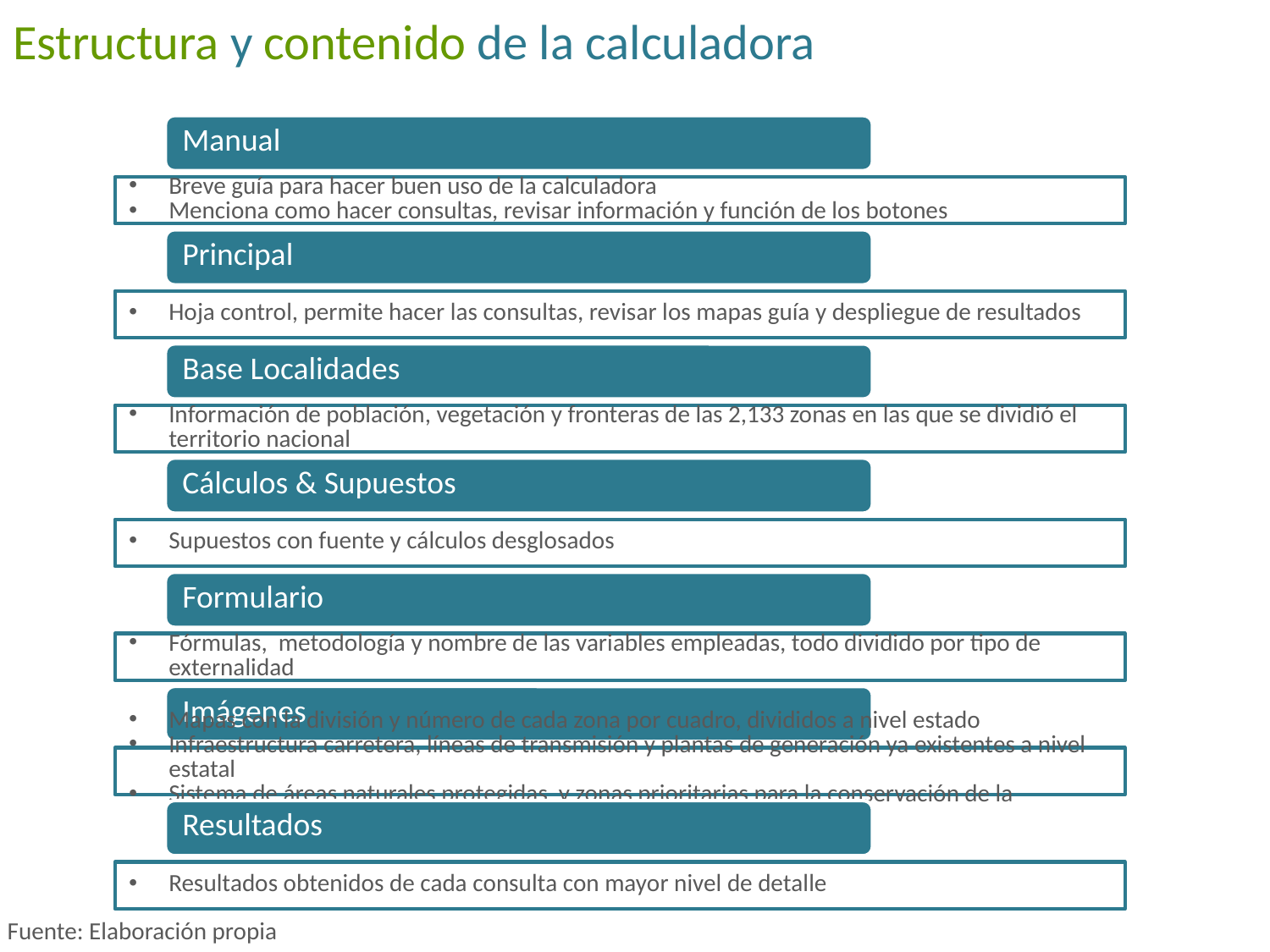

Estructura y contenido de la calculadora
Manual
Principal
Base Localidades
Breve guía para hacer buen uso de la calculadora
Menciona como hacer consultas, revisar información y función de los botones
Hoja control, permite hacer las consultas, revisar los mapas guía y despliegue de resultados
Información de población, vegetación y fronteras de las 2,133 zonas en las que se dividió el territorio nacional
Cálculos & Supuestos
Formulario
Imágenes
Resultados
Supuestos con fuente y cálculos desglosados
Fórmulas,  metodología y nombre de las variables empleadas, todo dividido por tipo de externalidad
Mapas con la división y número de cada zona por cuadro, divididos a nivel estado
Infraestructura carretera, líneas de transmisión y plantas de generación ya existentes a nivel estatal
Resultados obtenidos de cada consulta con mayor nivel de detalle
Fuente: Elaboración propia